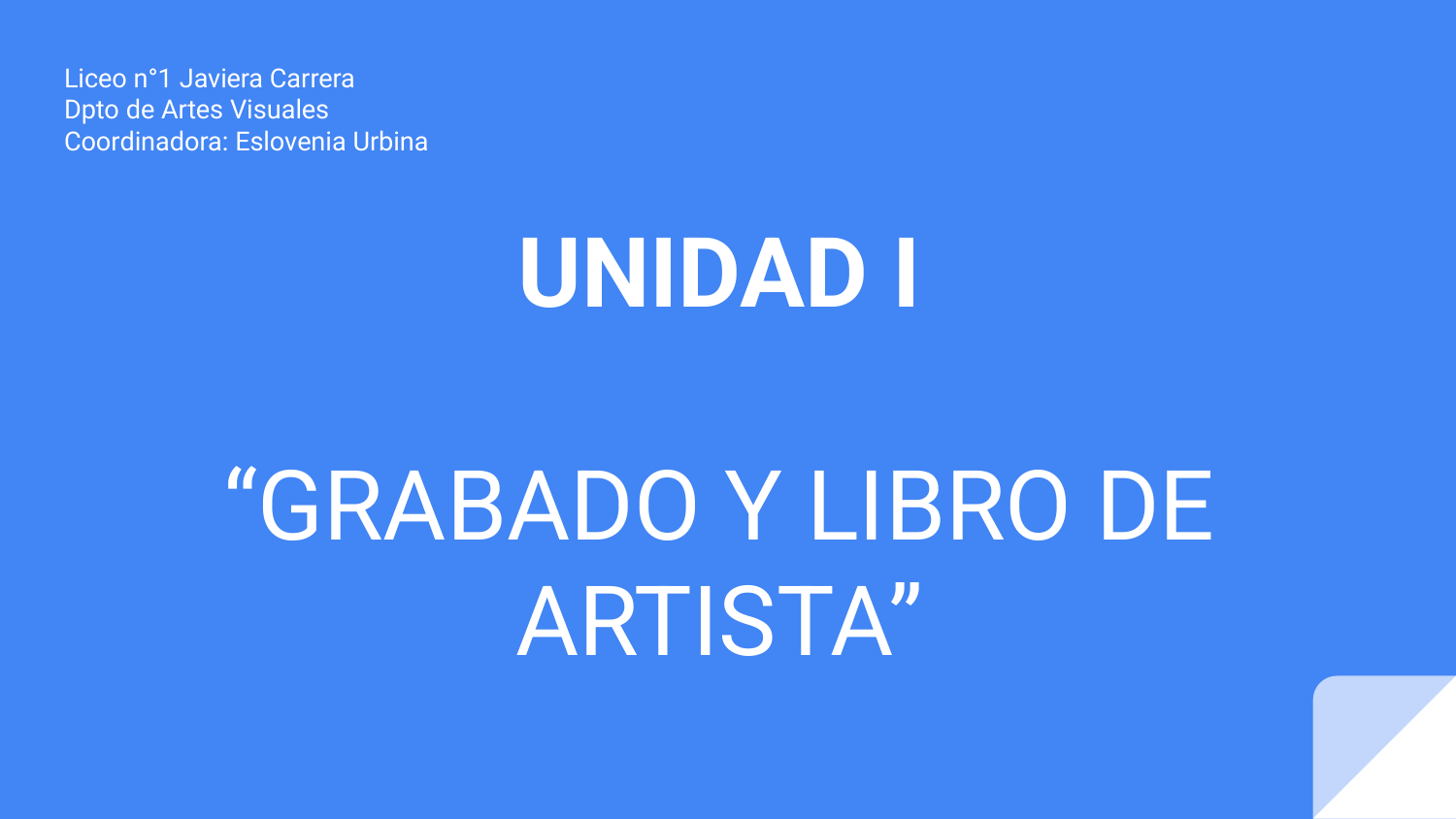

Liceo n°1 Javiera Carrera
Dpto de Artes Visuales
Coordinadora: Eslovenia Urbina
# UNIDAD I
“GRABADO Y LIBRO DE ARTISTA”